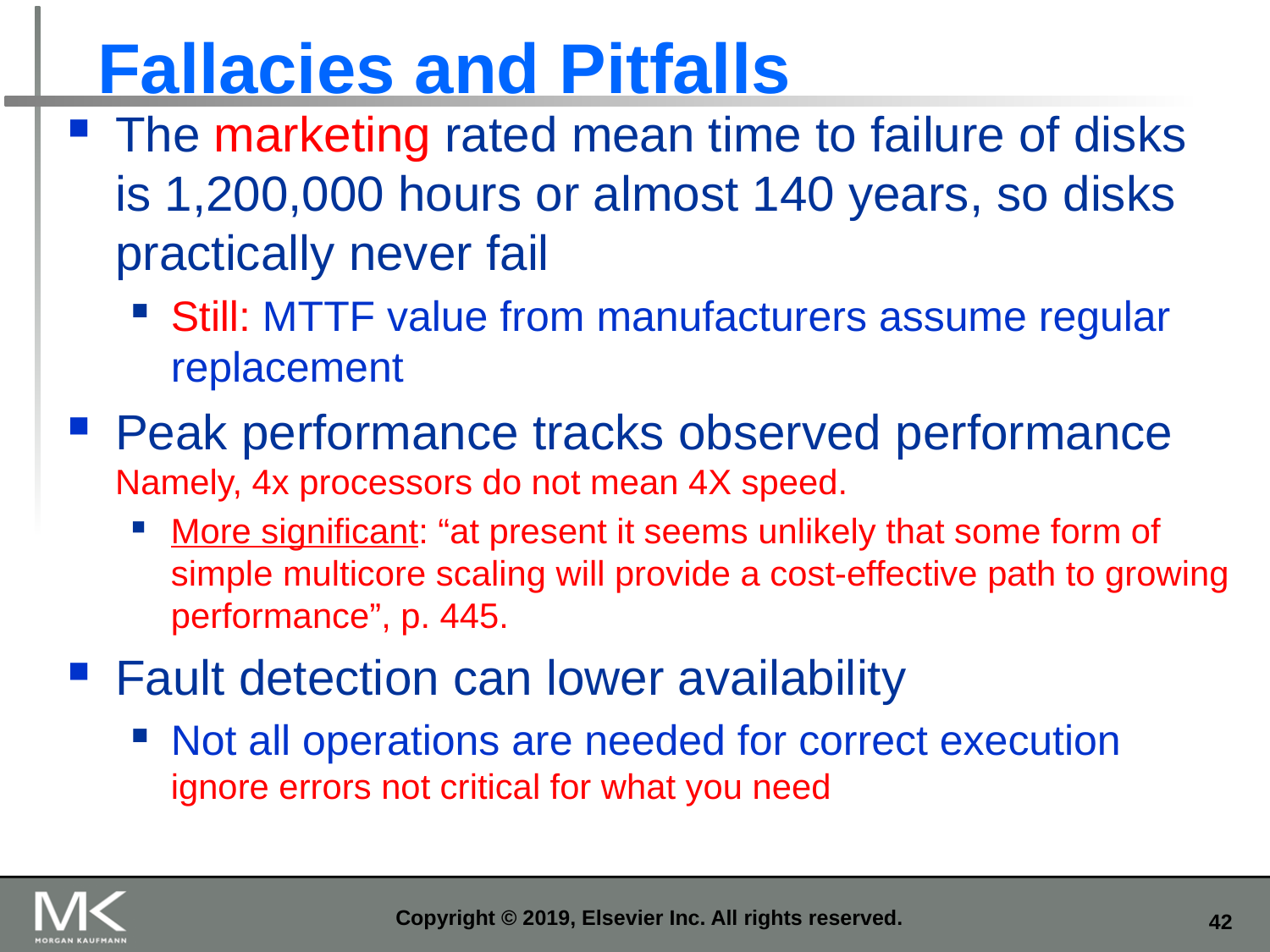

# Fallacies and Pitfalls
The marketing rated mean time to failure of disks is 1,200,000 hours or almost 140 years, so disks practically never fail
Still: MTTF value from manufacturers assume regular replacement
Peak performance tracks observed performance Namely, 4x processors do not mean 4X speed.
More significant: “at present it seems unlikely that some form of simple multicore scaling will provide a cost-effective path to growing performance”, p. 445.
Fault detection can lower availability
Not all operations are needed for correct execution ignore errors not critical for what you need
Copyright © 2019, Elsevier Inc. All rights reserved.